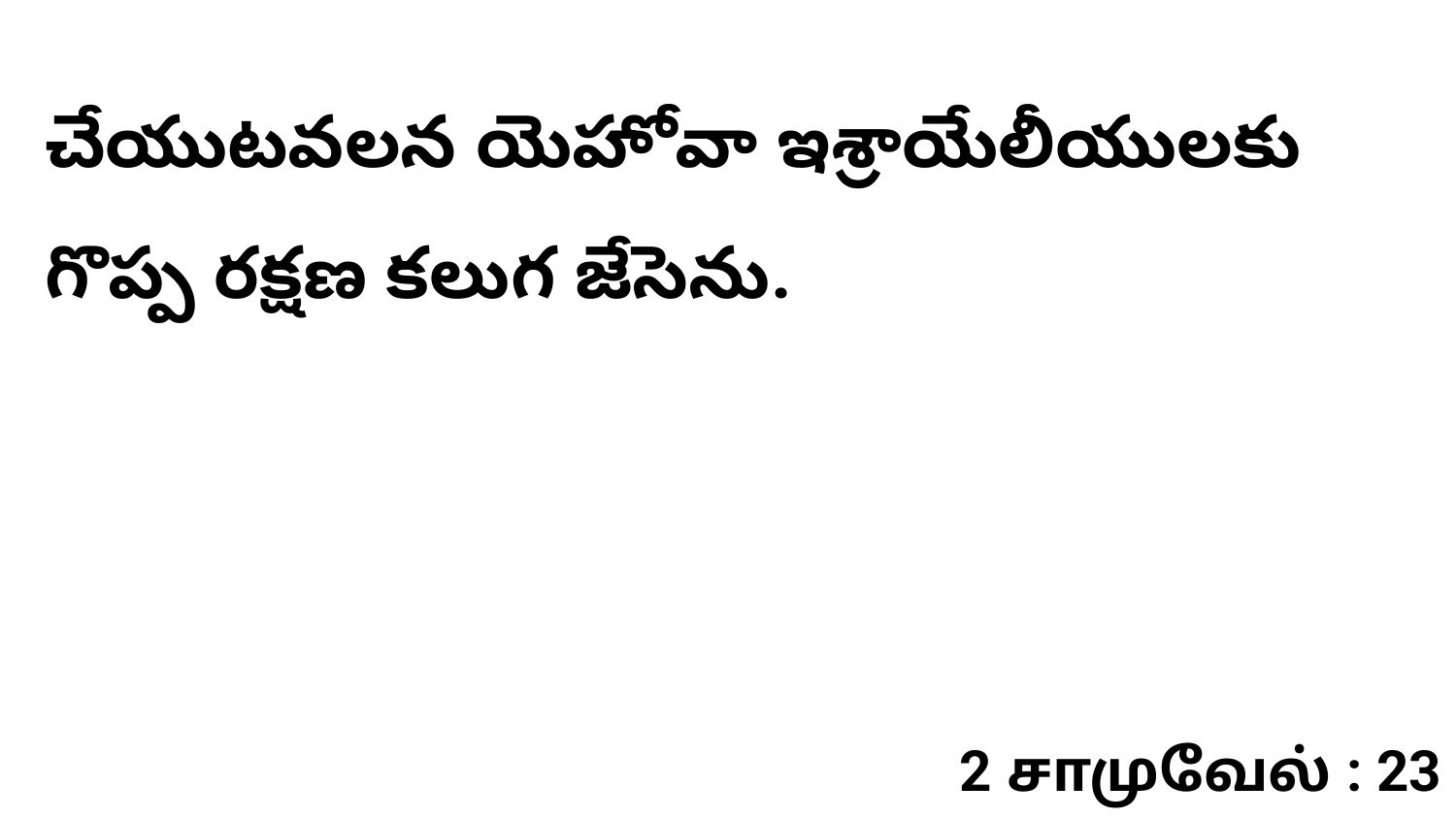

చేయుటవలన యెహోవా ఇశ్రాయేలీయులకు గొప్ప రక్షణ కలుగ జేసెను.
2 சாமுவேல் : 23